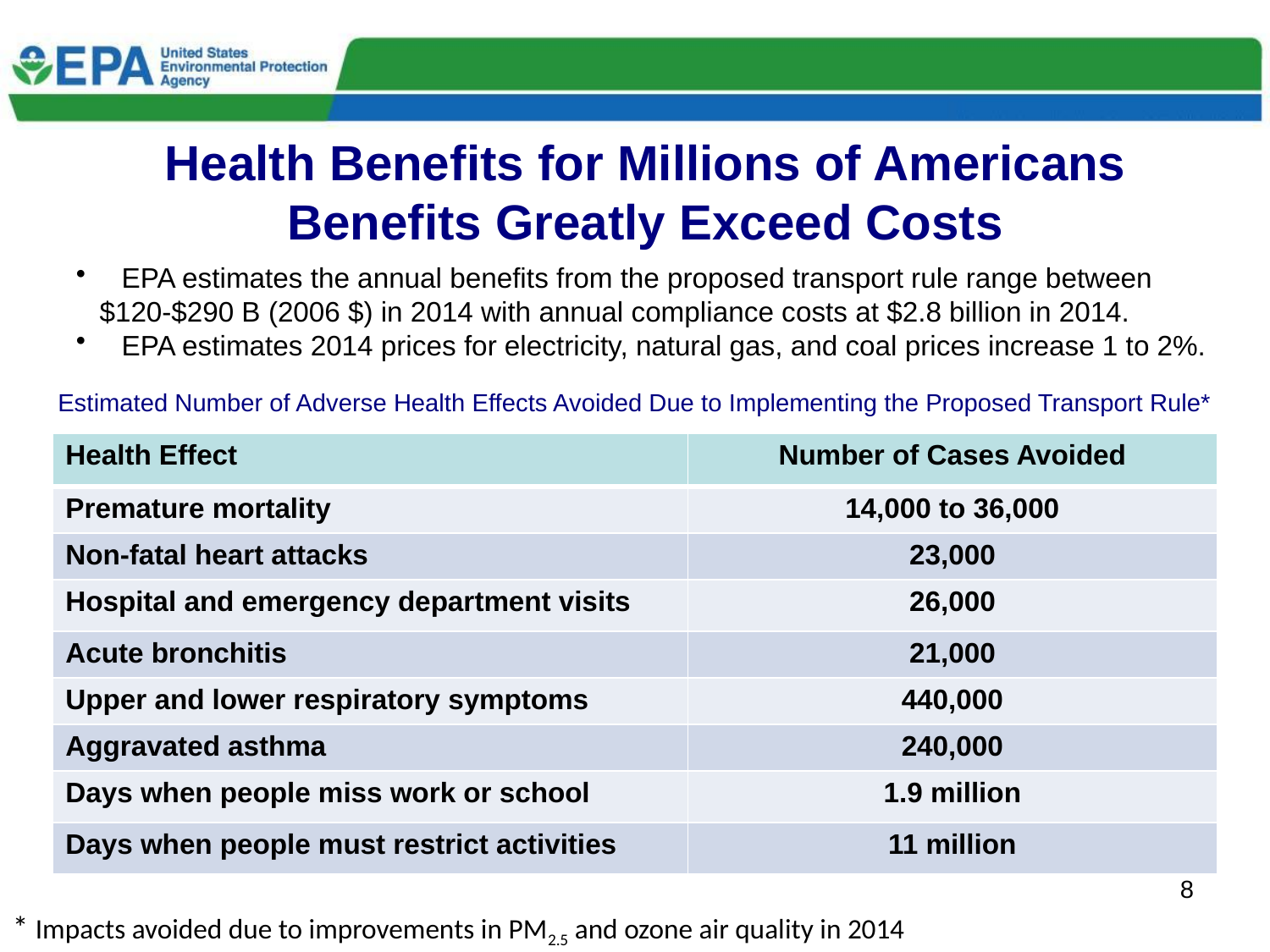

Health Benefits for Millions of Americans
Benefits Greatly Exceed Costs

  EPA estimates the annual benefits from the proposed transport rule range between
   $120-$290 B (2006 $) in 2014 with annual compliance costs at $2.8 billion in 2014.
  EPA estimates 2014 prices for electricity, natural gas, and coal prices increase 1 to 2%.
Estimated Number of Adverse Health Effects Avoided Due to Implementing the Proposed Transport Rule*
| Health Effect | Number of Cases Avoided |
| --- | --- |
| Premature mortality | 14,000 to 36,000 |
| Non-fatal heart attacks | 23,000 |
| Hospital and emergency department visits | 26,000 |
| Acute bronchitis | 21,000 |
| Upper and lower respiratory symptoms | 440,000 |
| Aggravated asthma | 240,000 |
| Days when people miss work or school | 1.9 million |
| Days when people must restrict activities | 11 million |
8
* Impacts avoided due to improvements in PM2.5 and ozone air quality in 2014